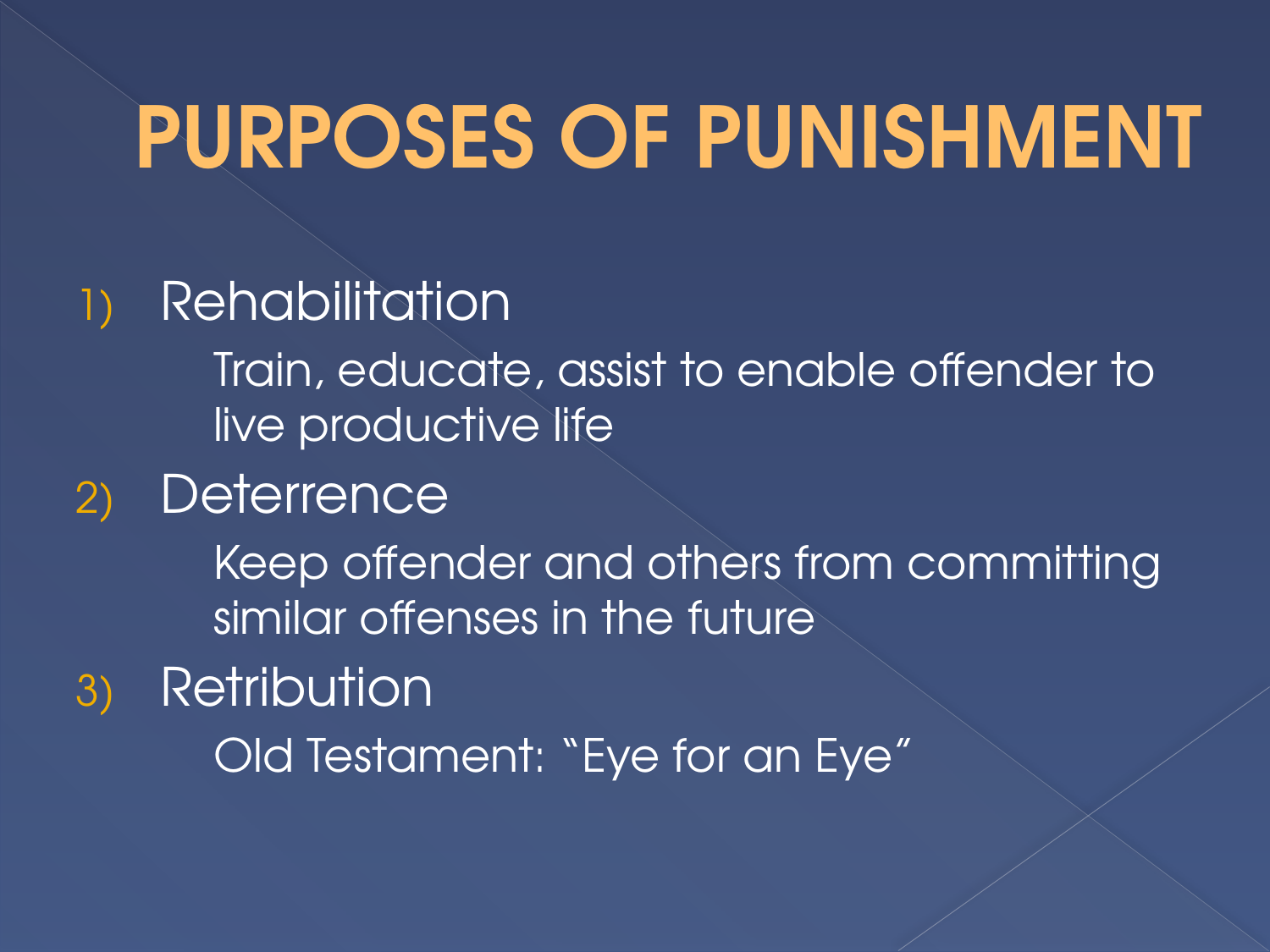

# PURPOSES OF PUNISHMENT
Rehabilitation
	Train, educate, assist to enable offender to live productive life
Deterrence
	Keep offender and others from committing similar offenses in the future
Retribution
	Old Testament: “Eye for an Eye”